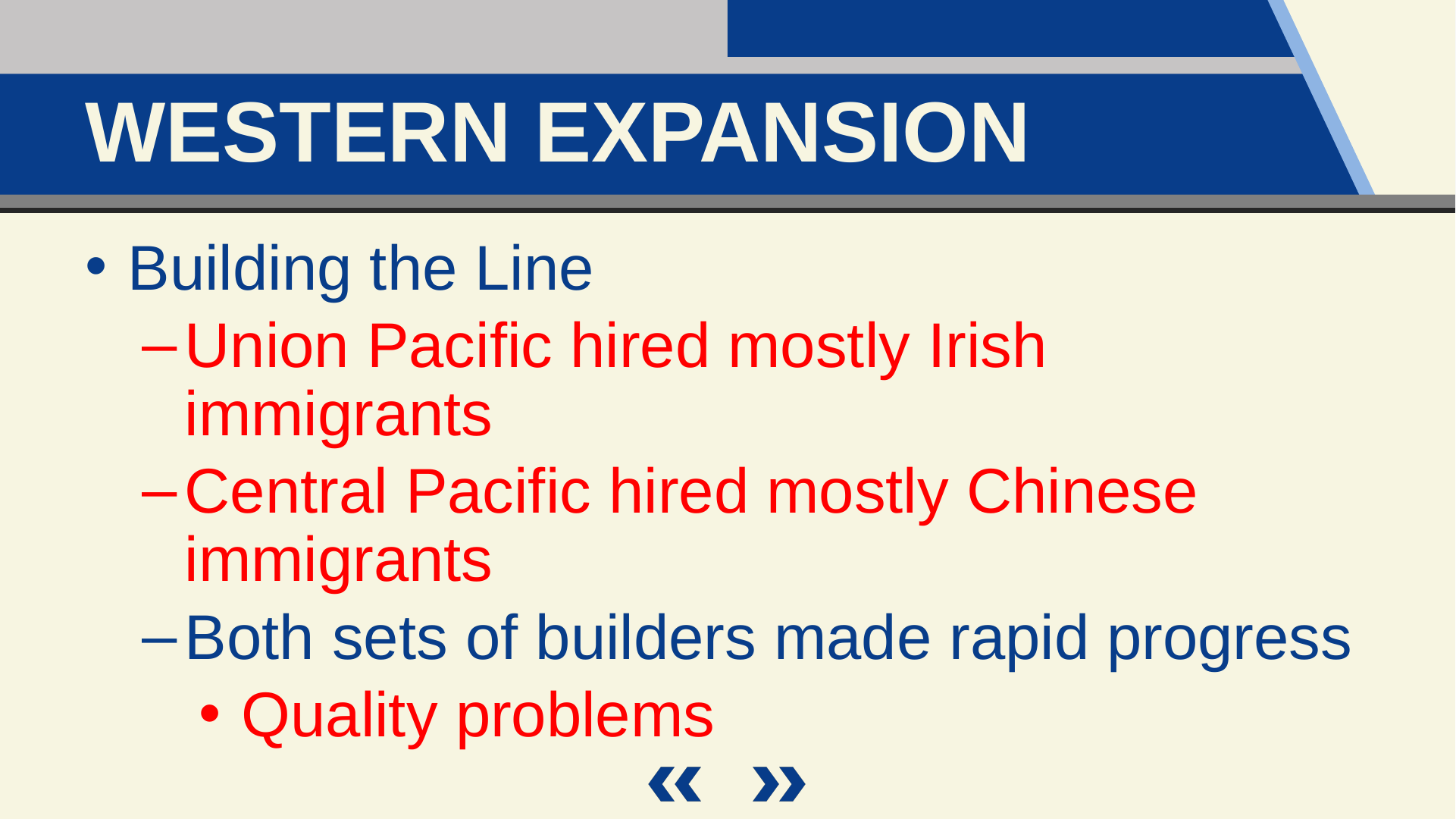

Western Expansion
Building the Line
Union Pacific hired mostly Irish immigrants
Central Pacific hired mostly Chinese immigrants
Both sets of builders made rapid progress
Quality problems